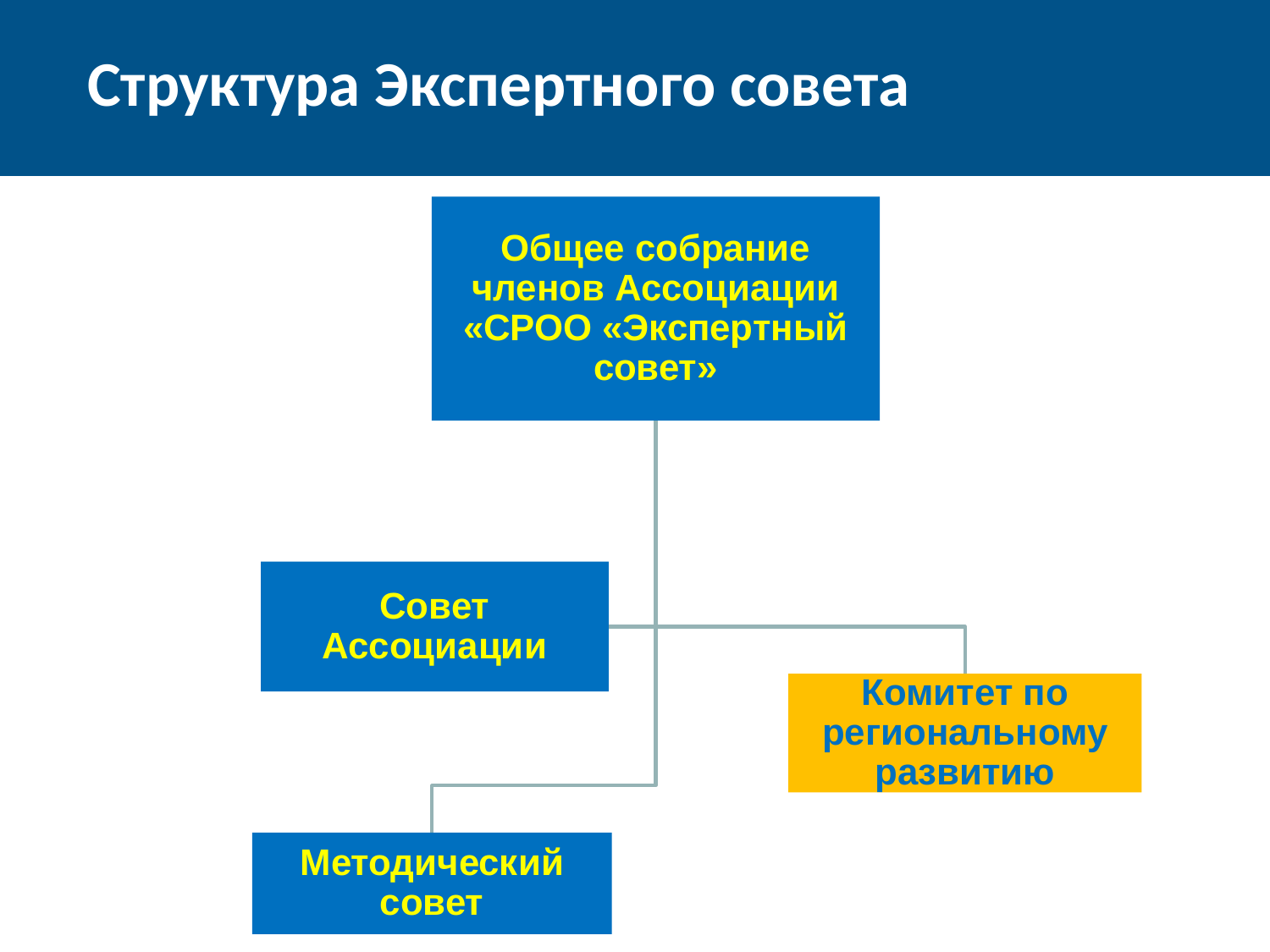

Структура Экспертного совета
Общее собрание членов Ассоциации «СРОО «Экспертный совет»
Методический совет
Комитет по региональному развитию
Совет Ассоциации